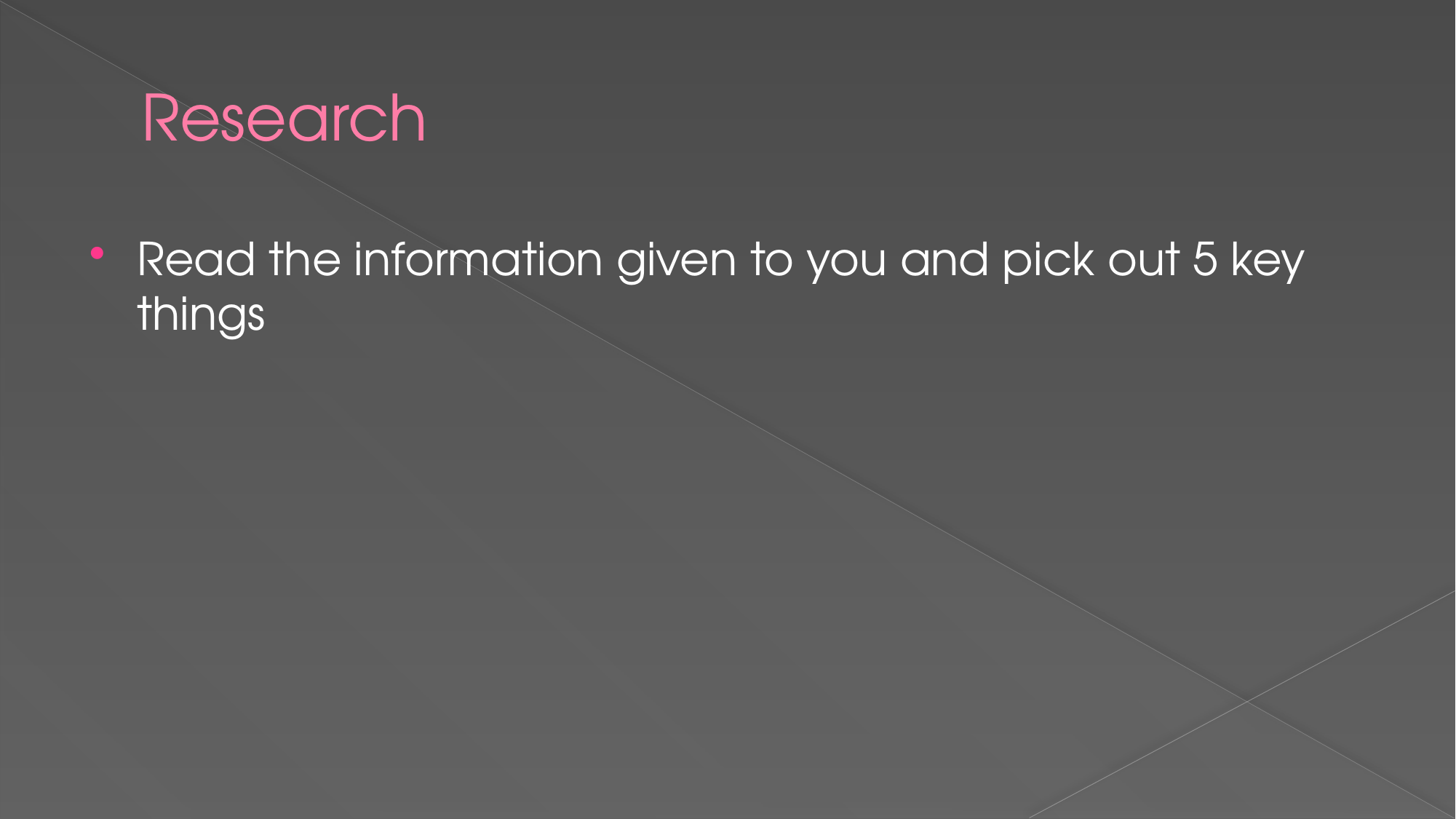

# Research
Read the information given to you and pick out 5 key things